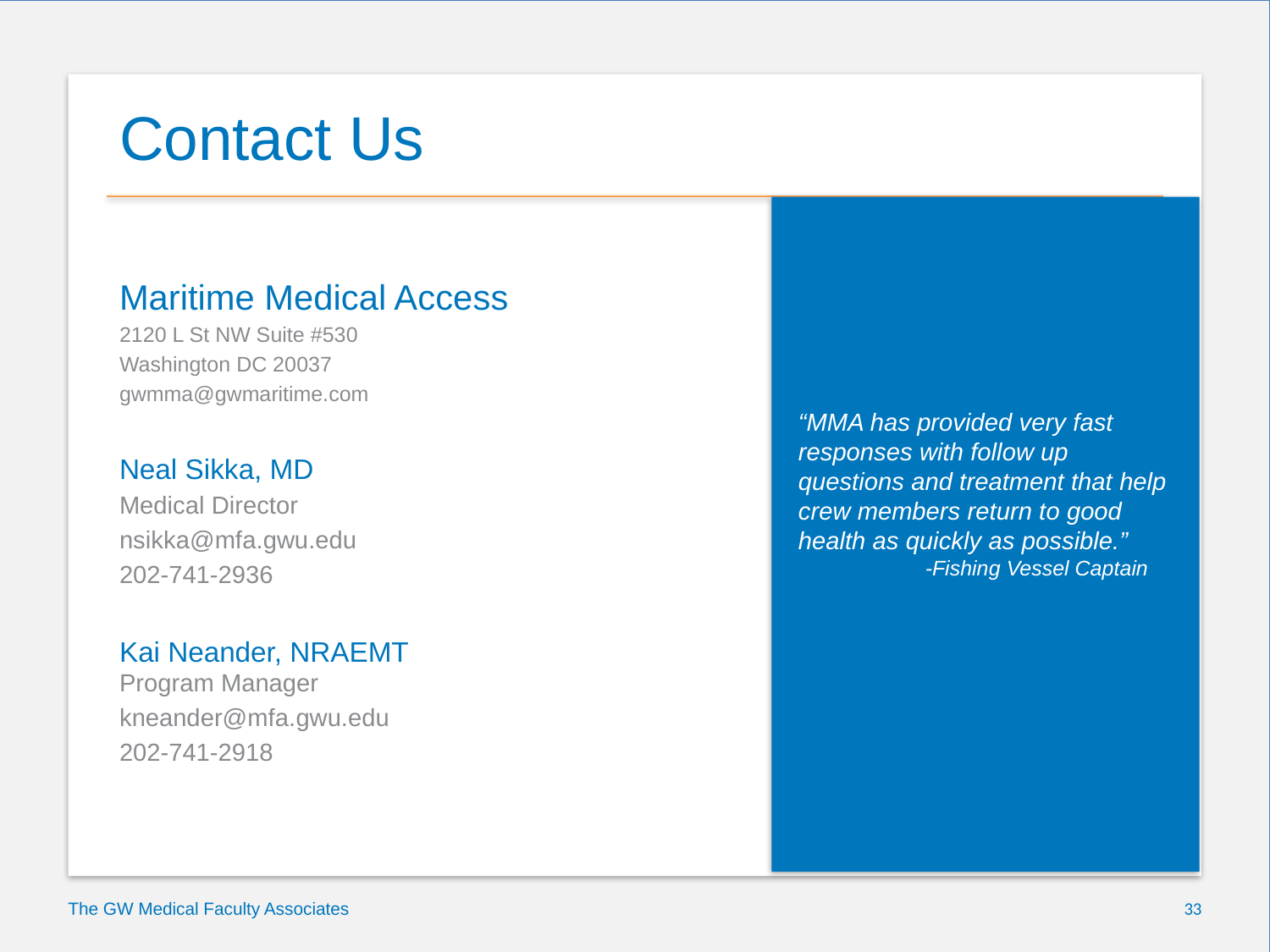

# Contact Us

Maritime Medical Access
2120 L St NW Suite #530
Washington DC 20037
gwmma@gwmaritime.com

Neal Sikka, MD
Medical Director
nsikka@mfa.gwu.edu
202-741-2936

Kai Neander, NRAEMT
Program Manager
kneander@mfa.gwu.edu
202-741-2918

“MMA has provided very fast responses with follow up questions and treatment that help crew members return to good health as quickly as possible.”
	-Fishing Vessel Captain
The GW Medical Faculty Associates
33